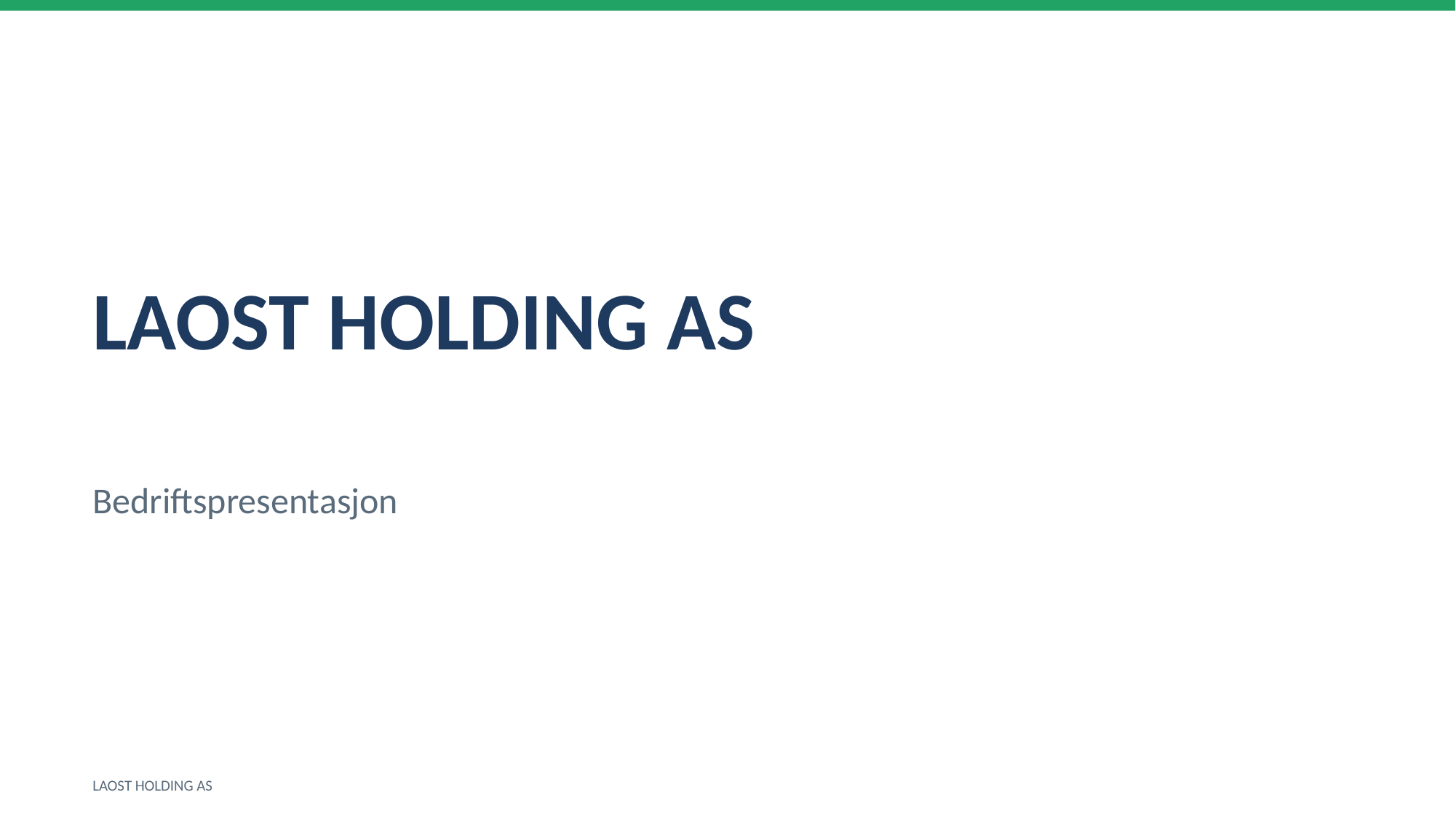

LAOST HOLDING AS
Bedriftspresentasjon
LAOST HOLDING AS